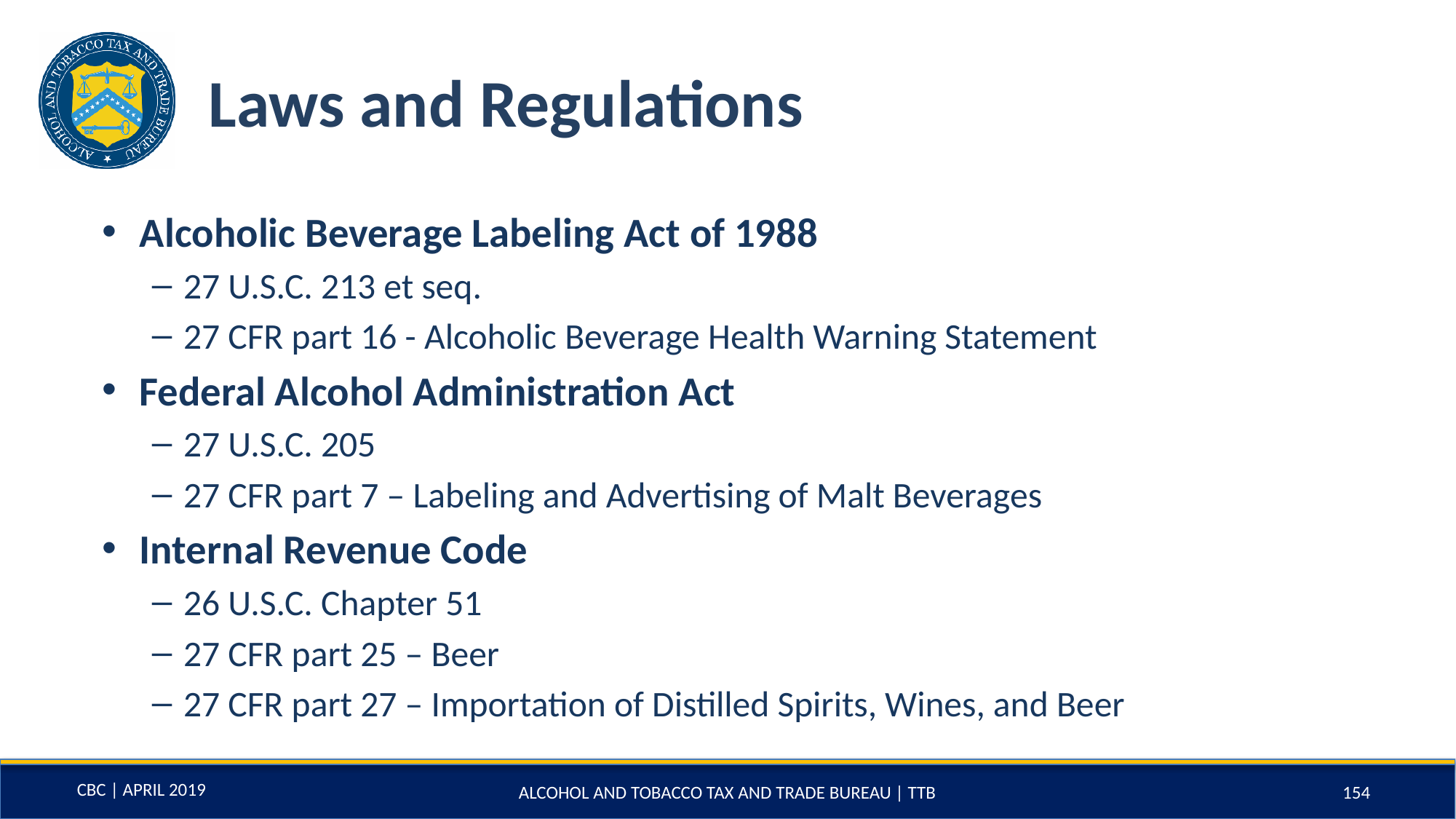

# Laws and Regulations
Alcoholic Beverage Labeling Act of 1988
27 U.S.C. 213 et seq.
27 CFR part 16 - Alcoholic Beverage Health Warning Statement
Federal Alcohol Administration Act
27 U.S.C. 205
27 CFR part 7 – Labeling and Advertising of Malt Beverages
Internal Revenue Code
26 U.S.C. Chapter 51
27 CFR part 25 – Beer
27 CFR part 27 – Importation of Distilled Spirits, Wines, and Beer

ALCOHOL AND TOBACCO TAX AND TRADE BUREAU | TTB
154